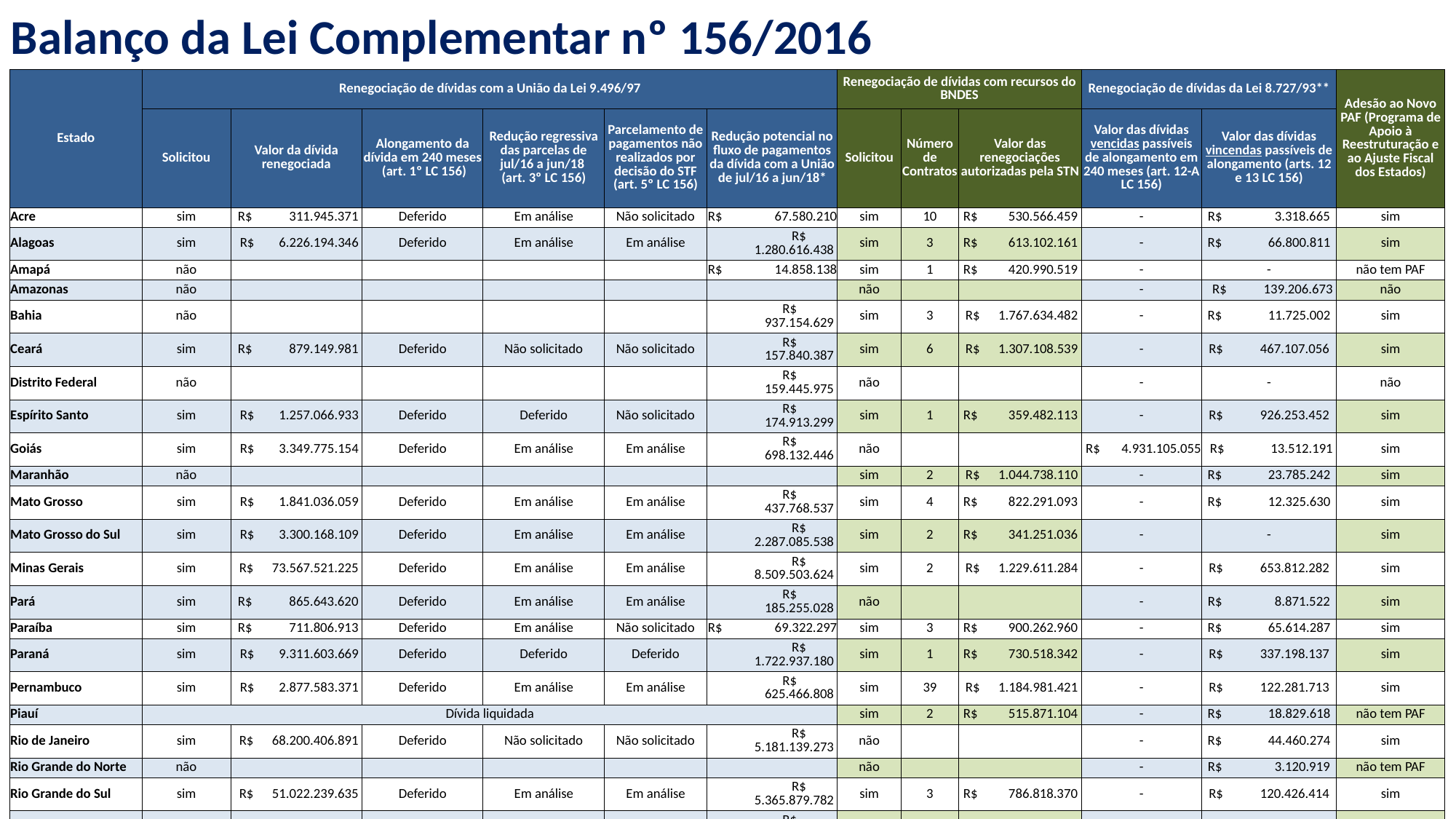

Balanço da Lei Complementar nº 156/2016
| Estado | Renegociação de dívidas com a União da Lei 9.496/97 |  |  |  |  |  | Renegociação de dívidas com recursos do BNDES |  |  | Renegociação de dívidas da Lei 8.727/93\*\* |  | Adesão ao Novo PAF (Programa de Apoio à Reestruturação e ao Ajuste Fiscal dos Estados) |
| --- | --- | --- | --- | --- | --- | --- | --- | --- | --- | --- | --- | --- |
|  | Solicitou | Valor da dívida renegociada | Alongamento da dívida em 240 meses (art. 1º LC 156) | Redução regressiva das parcelas de jul/16 a jun/18 (art. 3º LC 156) | Parcelamento de pagamentos não realizados por decisão do STF (art. 5º LC 156) | Redução potencial no fluxo de pagamentos da dívida com a União de jul/16 a jun/18\* | Solicitou | Número de Contratos | Valor das renegociações autorizadas pela STN | Valor das dívidas vencidas passíveis de alongamento em 240 meses (art. 12-A LC 156) | Valor das dívidas vincendas passíveis de alongamento (arts. 12 e 13 LC 156) |  |
| Acre | sim | R$ 311.945.371 | Deferido | Em análise | Não solicitado | R$ 67.580.210 | sim | 10 | R$ 530.566.459 | - | R$ 3.318.665 | sim |
| Alagoas | sim | R$ 6.226.194.346 | Deferido | Em análise | Em análise | R$ 1.280.616.438 | sim | 3 | R$ 613.102.161 | - | R$ 66.800.811 | sim |
| Amapá | não |  |  |  |  | R$ 14.858.138 | sim | 1 | R$ 420.990.519 | - | - | não tem PAF |
| Amazonas | não |  |  |  |  |  | não |  |  | - | R$ 139.206.673 | não |
| Bahia | não |  |  |  |  | R$ 937.154.629 | sim | 3 | R$ 1.767.634.482 | - | R$ 11.725.002 | sim |
| Ceará | sim | R$ 879.149.981 | Deferido | Não solicitado | Não solicitado | R$ 157.840.387 | sim | 6 | R$ 1.307.108.539 | - | R$ 467.107.056 | sim |
| Distrito Federal | não |  |  |  |  | R$ 159.445.975 | não |  |  | - | - | não |
| Espírito Santo | sim | R$ 1.257.066.933 | Deferido | Deferido | Não solicitado | R$ 174.913.299 | sim | 1 | R$ 359.482.113 | - | R$ 926.253.452 | sim |
| Goiás | sim | R$ 3.349.775.154 | Deferido | Em análise | Em análise | R$ 698.132.446 | não |  |  | R$ 4.931.105.055 | R$ 13.512.191 | sim |
| Maranhão | não |  |  |  |  |  | sim | 2 | R$ 1.044.738.110 | - | R$ 23.785.242 | sim |
| Mato Grosso | sim | R$ 1.841.036.059 | Deferido | Em análise | Em análise | R$ 437.768.537 | sim | 4 | R$ 822.291.093 | - | R$ 12.325.630 | sim |
| Mato Grosso do Sul | sim | R$ 3.300.168.109 | Deferido | Em análise | Em análise | R$ 2.287.085.538 | sim | 2 | R$ 341.251.036 | - | - | sim |
| Minas Gerais | sim | R$ 73.567.521.225 | Deferido | Em análise | Em análise | R$ 8.509.503.624 | sim | 2 | R$ 1.229.611.284 | - | R$ 653.812.282 | sim |
| Pará | sim | R$ 865.643.620 | Deferido | Em análise | Em análise | R$ 185.255.028 | não |  |  | - | R$ 8.871.522 | sim |
| Paraíba | sim | R$ 711.806.913 | Deferido | Em análise | Não solicitado | R$ 69.322.297 | sim | 3 | R$ 900.262.960 | - | R$ 65.614.287 | sim |
| Paraná | sim | R$ 9.311.603.669 | Deferido | Deferido | Deferido | R$ 1.722.937.180 | sim | 1 | R$ 730.518.342 | - | R$ 337.198.137 | sim |
| Pernambuco | sim | R$ 2.877.583.371 | Deferido | Em análise | Em análise | R$ 625.466.808 | sim | 39 | R$ 1.184.981.421 | - | R$ 122.281.713 | sim |
| Piauí | Dívida liquidada |  |  |  |  |  | sim | 2 | R$ 515.871.104 | - | R$ 18.829.618 | não tem PAF |
| Rio de Janeiro | sim | R$ 68.200.406.891 | Deferido | Não solicitado | Não solicitado | R$ 5.181.139.273 | não |  |  | - | R$ 44.460.274 | sim |
| Rio Grande do Norte | não |  |  |  |  |  | não |  |  | - | R$ 3.120.919 | não tem PAF |
| Rio Grande do Sul | sim | R$ 51.022.239.635 | Deferido | Em análise | Em análise | R$ 5.365.879.782 | sim | 3 | R$ 786.818.370 | - | R$ 120.426.414 | sim |
| Rondônia | sim | R$ 2.106.684.884 | Deferido | Em análise | Não solicitado | R$ 350.643.472 | sim | - | - | - | R$ 12.760.828 | sim |
| Roraima | não |  |  |  |  |  | sim | - | - | - | - | não |
| Santa Catarina | sim | R$ 8.600.057.374 | Deferido | Deferido | Deferido | R$ 1.732.306.729 | sim | 2 | R$ 440.762.011 | - | R$ 13.002.651 | sim |
| São Paulo | sim | R$ 223.539.966.235 | Deferido | Deferido | Deferido | R$ 14.609.926.848 | sim | 2 | R$ 1.708.858.163 | - | R$ 34.293.316 | sim |
| Sergipe | sim | R$ 896.246.019 | Deferido | Deferido | Deferido | R$ 176.083.649 | sim | 2 | R$ 212.065.957 | - | R$ 10.828.356 | sim |
| Total | - | R$ 458.865.095.791 | 18 Deferidos | 6 Deferidos 10 Em análise | 4 Deferidos 8 Em análise | R$ 44.743.860.285 | - | 88 | R$ 14.916.914.122 | R$ 4.931.105.055 | R$ 3.109.535.040 | 20 Adesões |
| \* Estimativa considerando os efeitos acumulados das renegociações da dívida com a União. |  |  |  |  |  |  |  |  |  | \*\* Apenas GO solicitou alongamento de sua dívida vencida da Lei 8.727, tendo firmado a renegociação. |  |  |
|  |  |  |  |  |  |  |  |  |  |  |  |  |